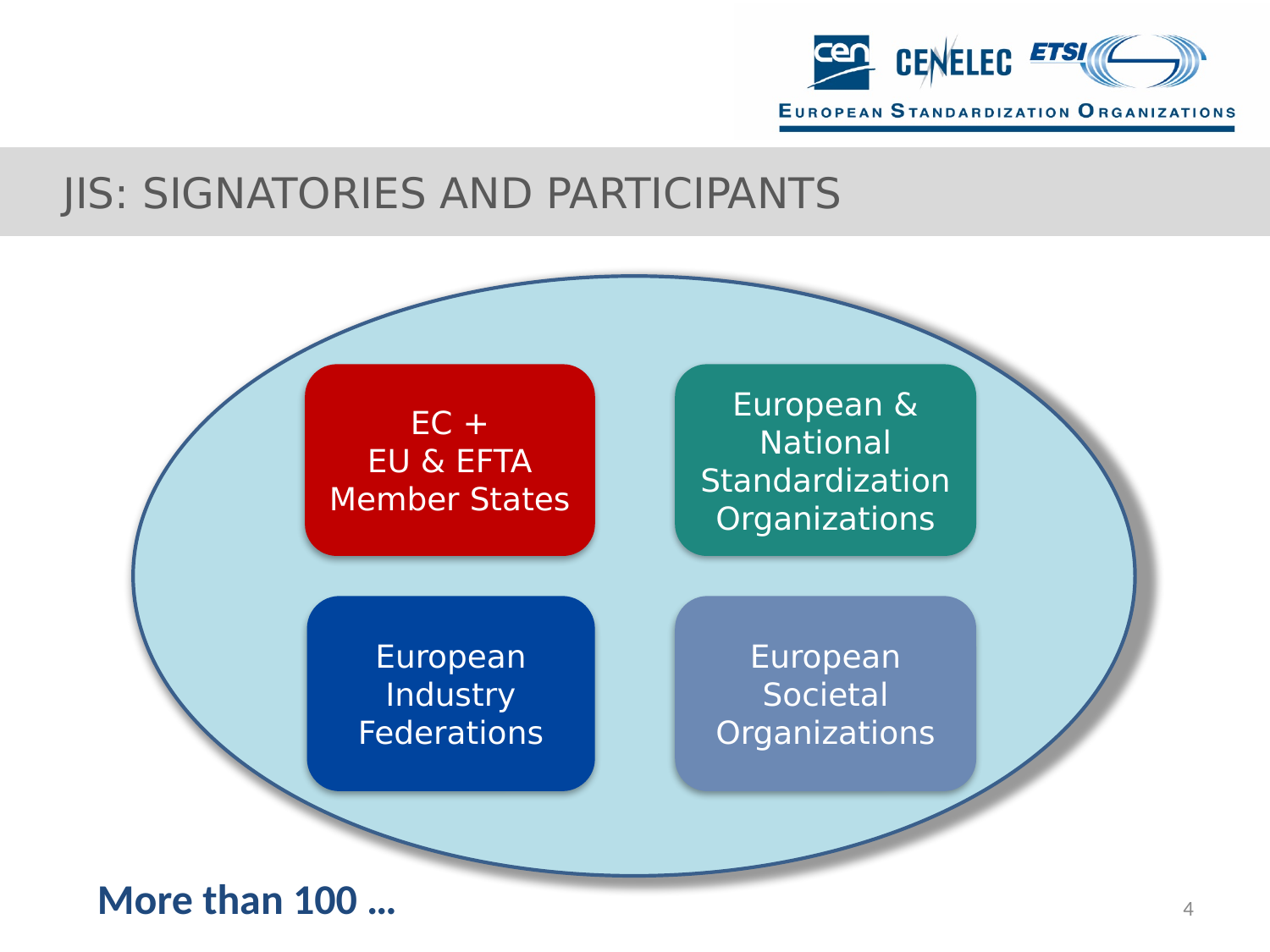

# JIS: SIGNATORIES AND PARTICIPANTS

European & National Standardization Organizations
EC +
EU & EFTA Member States
European Industry Federations
European Societal Organizations
More than 100 …
4